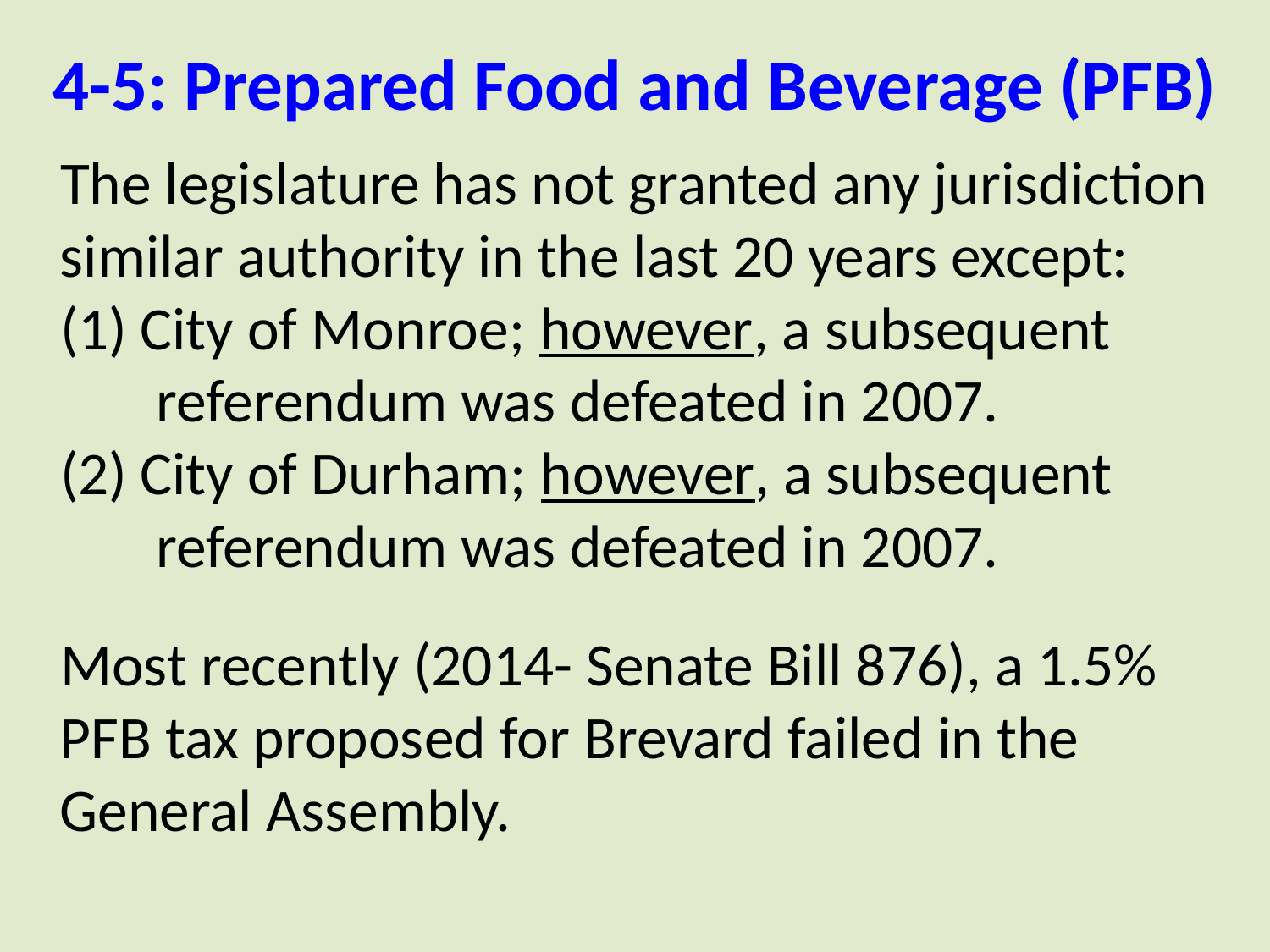

# 4-5: Prepared Food and Beverage (PFB)
The legislature has not granted any jurisdiction similar authority in the last 20 years except:
 City of Monroe; however, a subsequent
       referendum was defeated in 2007.
 City of Durham; however, a subsequent
       referendum was defeated in 2007.

Most recently (2014- Senate Bill 876), a 1.5% PFB tax proposed for Brevard failed in the General Assembly.